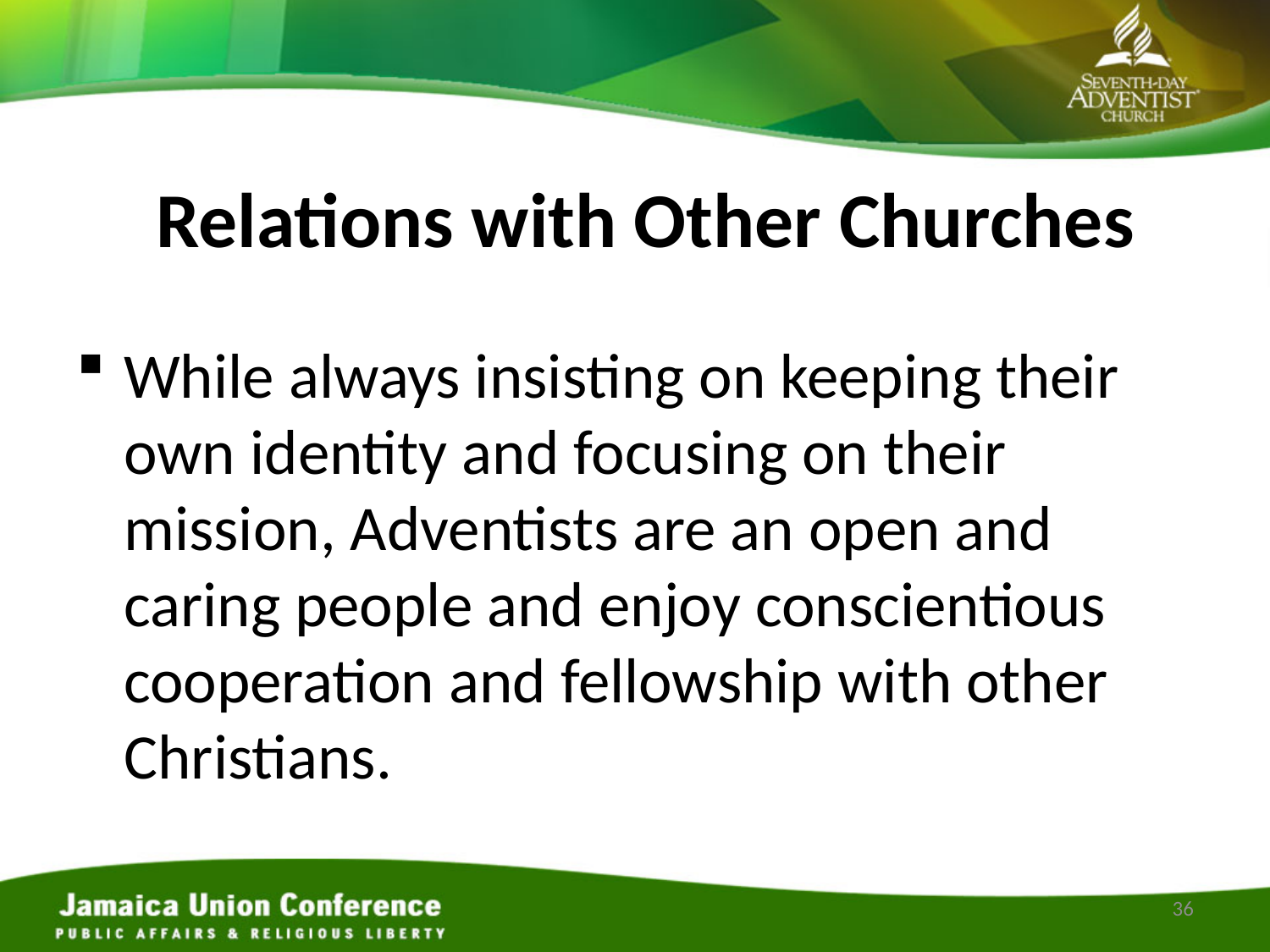

# Relations with Other Churches
While always insisting on keeping their own identity and focusing on their mission, Adventists are an open and caring people and enjoy conscientious cooperation and fellowship with other Christians.

36